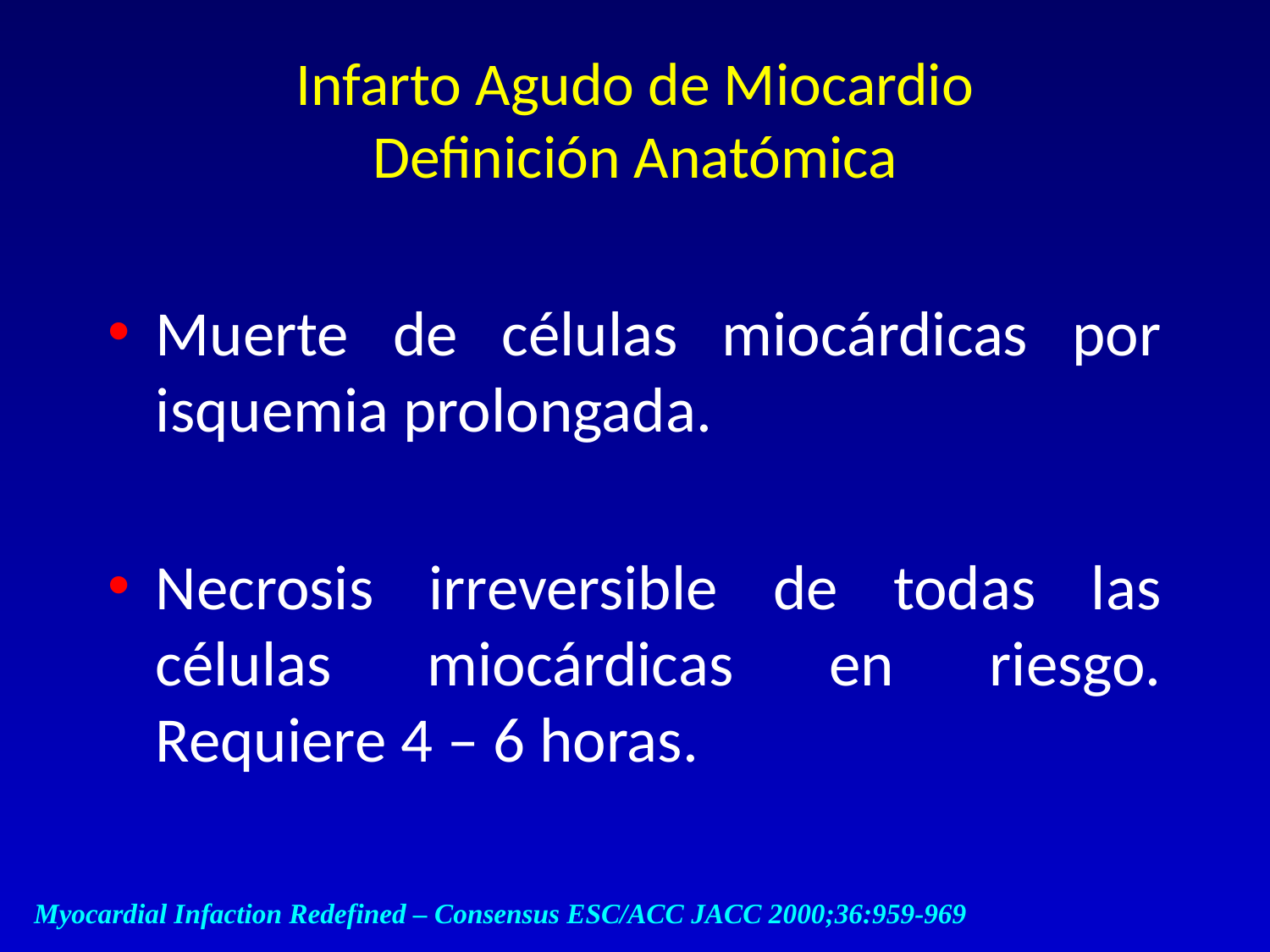

# Infarto Agudo de Miocardio Definición Anatómica
Muerte de células miocárdicas por isquemia prolongada.

Necrosis irreversible de todas las células miocárdicas en riesgo. Requiere 4 – 6 horas.
Myocardial Infaction Redefined – Consensus ESC/ACC JACC 2000;36:959-969